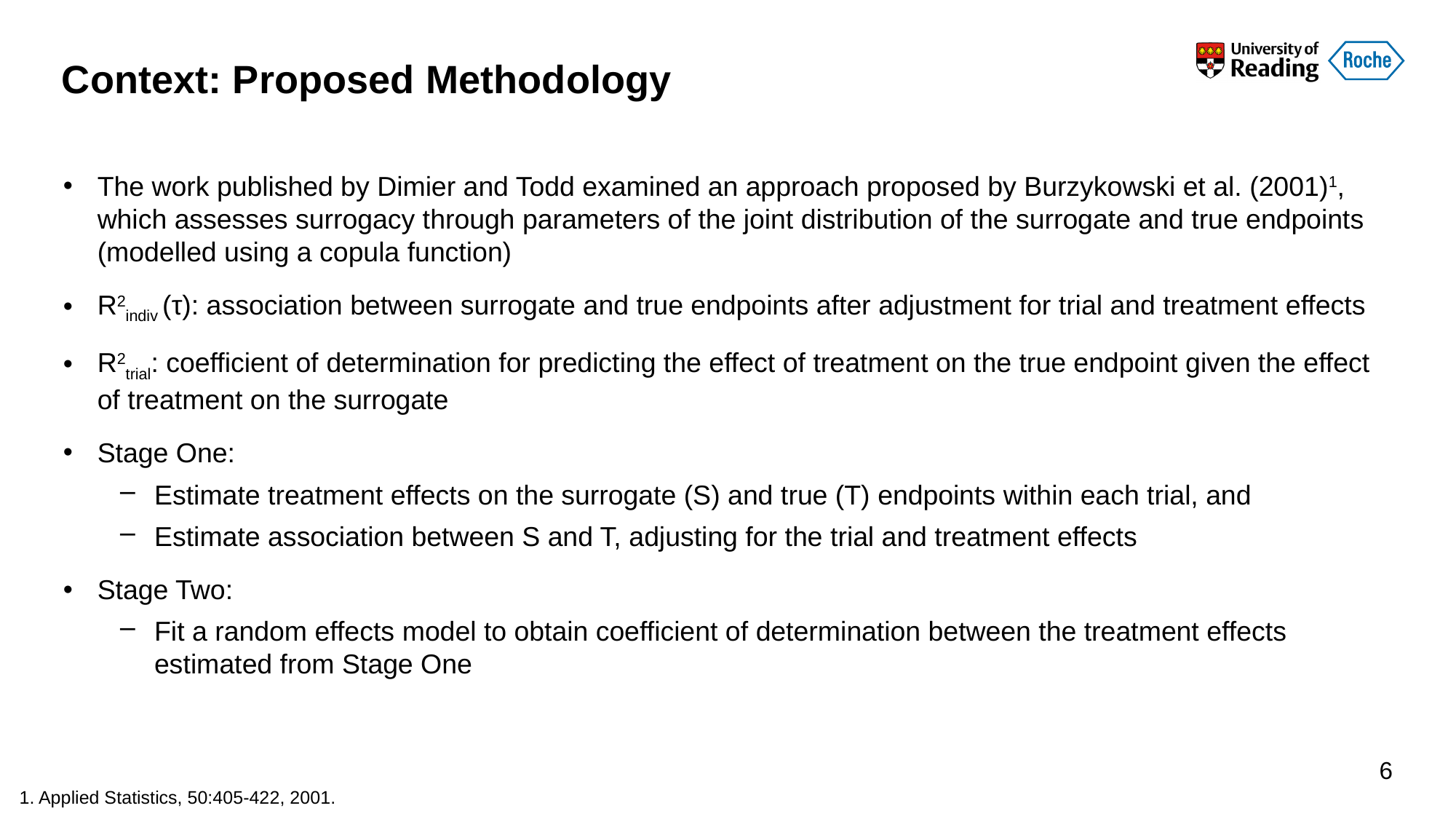

# Context: Proposed Methodology
The work published by Dimier and Todd examined an approach proposed by Burzykowski et al. (2001)1, which assesses surrogacy through parameters of the joint distribution of the surrogate and true endpoints (modelled using a copula function)
R2indiv (τ): association between surrogate and true endpoints after adjustment for trial and treatment effects
R2trial: coefficient of determination for predicting the effect of treatment on the true endpoint given the effect of treatment on the surrogate
Stage One:
Estimate treatment effects on the surrogate (S) and true (T) endpoints within each trial, and
Estimate association between S and T, adjusting for the trial and treatment effects
Stage Two:
Fit a random effects model to obtain coefficient of determination between the treatment effects estimated from Stage One
6
1. Applied Statistics, 50:405-422, 2001.